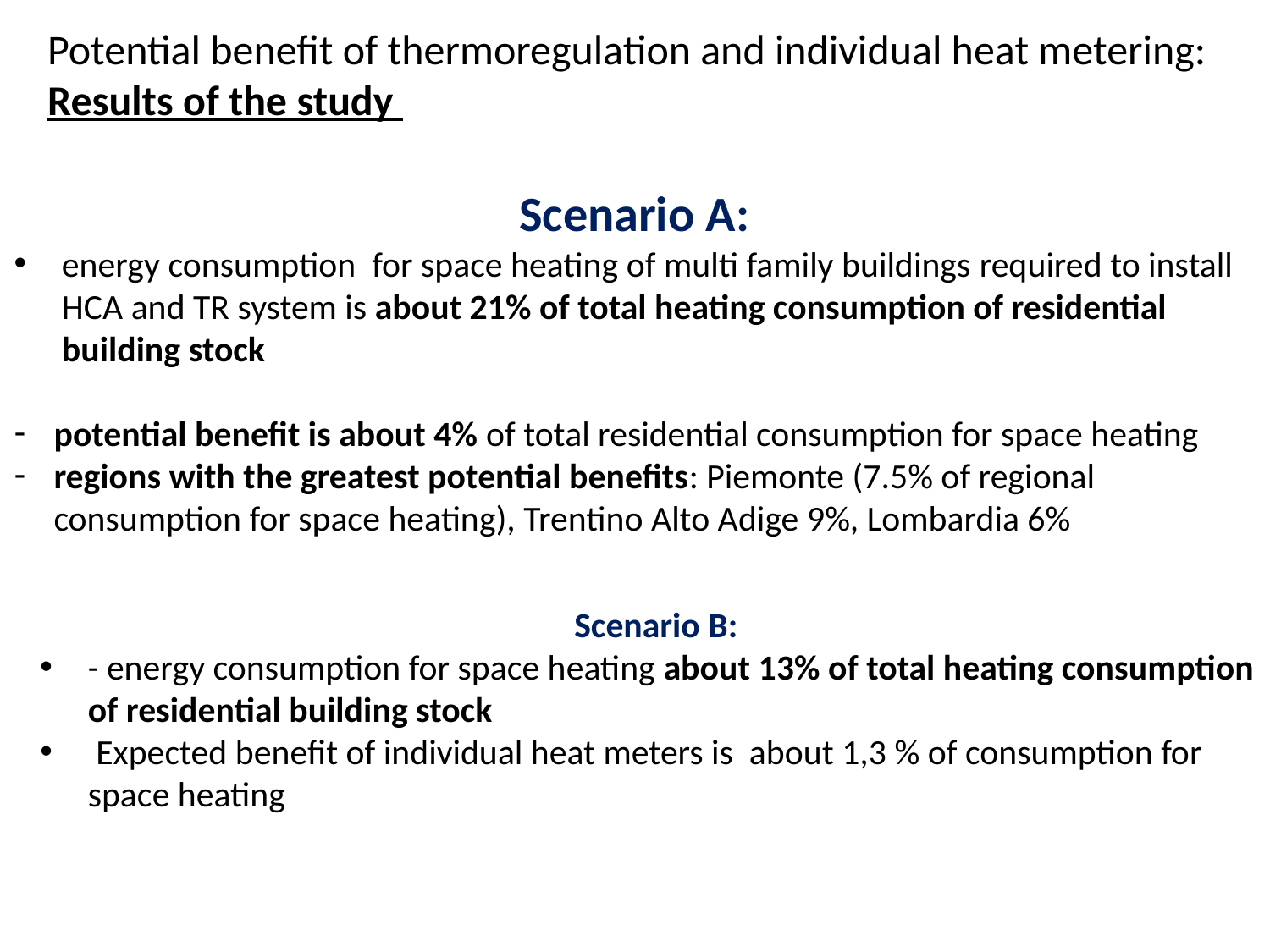

Potential benefit of thermoregulation and individual heat metering:  Results of the study
Scenario A:
energy consumption  for space heating of multi family buildings required to install  HCA and TR system is about 21% of total heating consumption of residential building stock

potential benefit is about 4% of total residential consumption for space heating
regions with the greatest potential benefits: Piemonte (7.5% of regional consumption for space heating), Trentino Alto Adige 9%, Lombardia 6%
Scenario B:
- energy consumption for space heating about 13% of total heating consumption of residential building stock
 Expected benefit of individual heat meters is  about 1,3 % of consumption for space heating